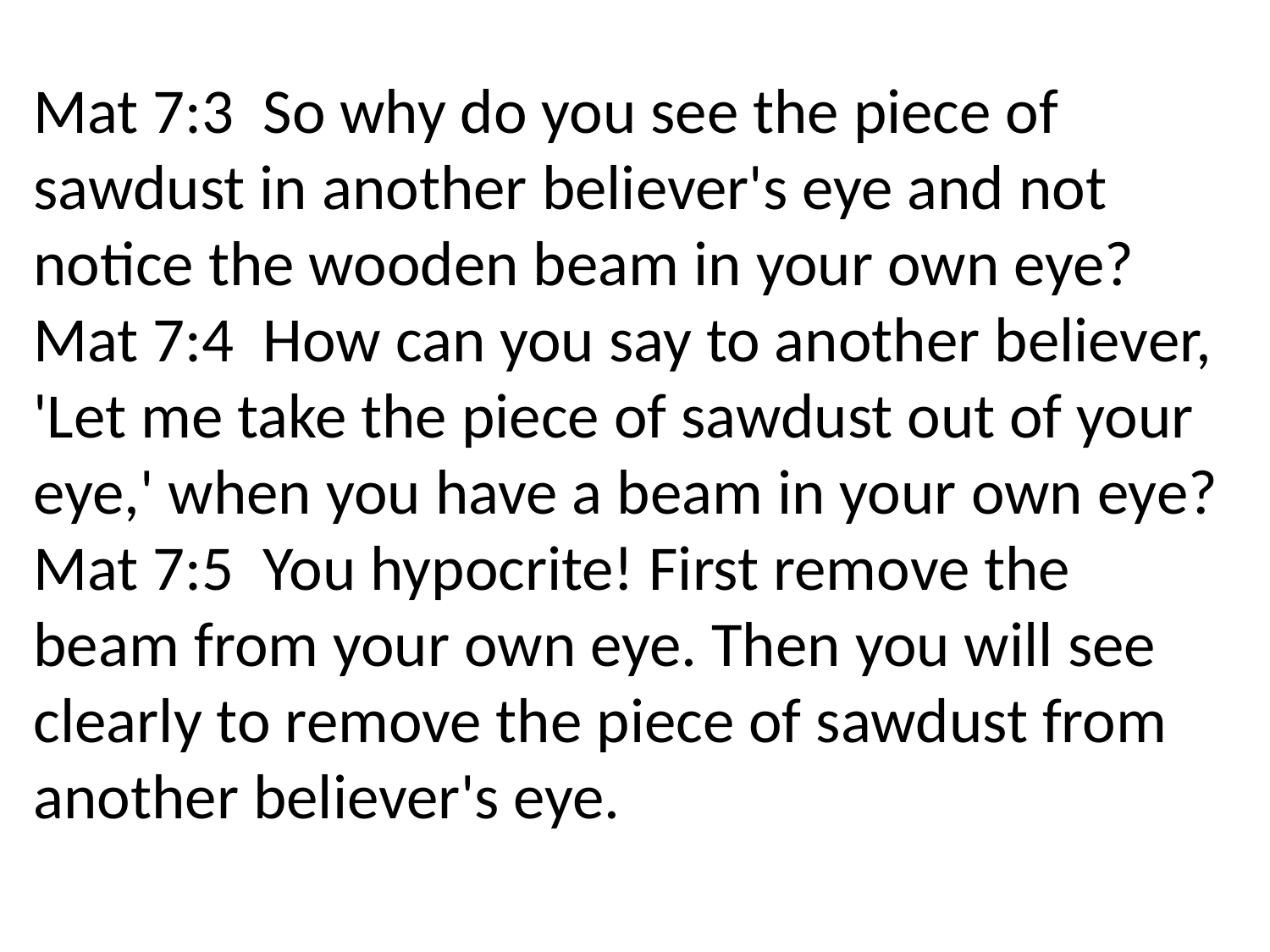

Mat 7:3  So why do you see the piece of sawdust in another believer's eye and not notice the wooden beam in your own eye?
Mat 7:4  How can you say to another believer, 'Let me take the piece of sawdust out of your eye,' when you have a beam in your own eye?
Mat 7:5  You hypocrite! First remove the beam from your own eye. Then you will see clearly to remove the piece of sawdust from another believer's eye.